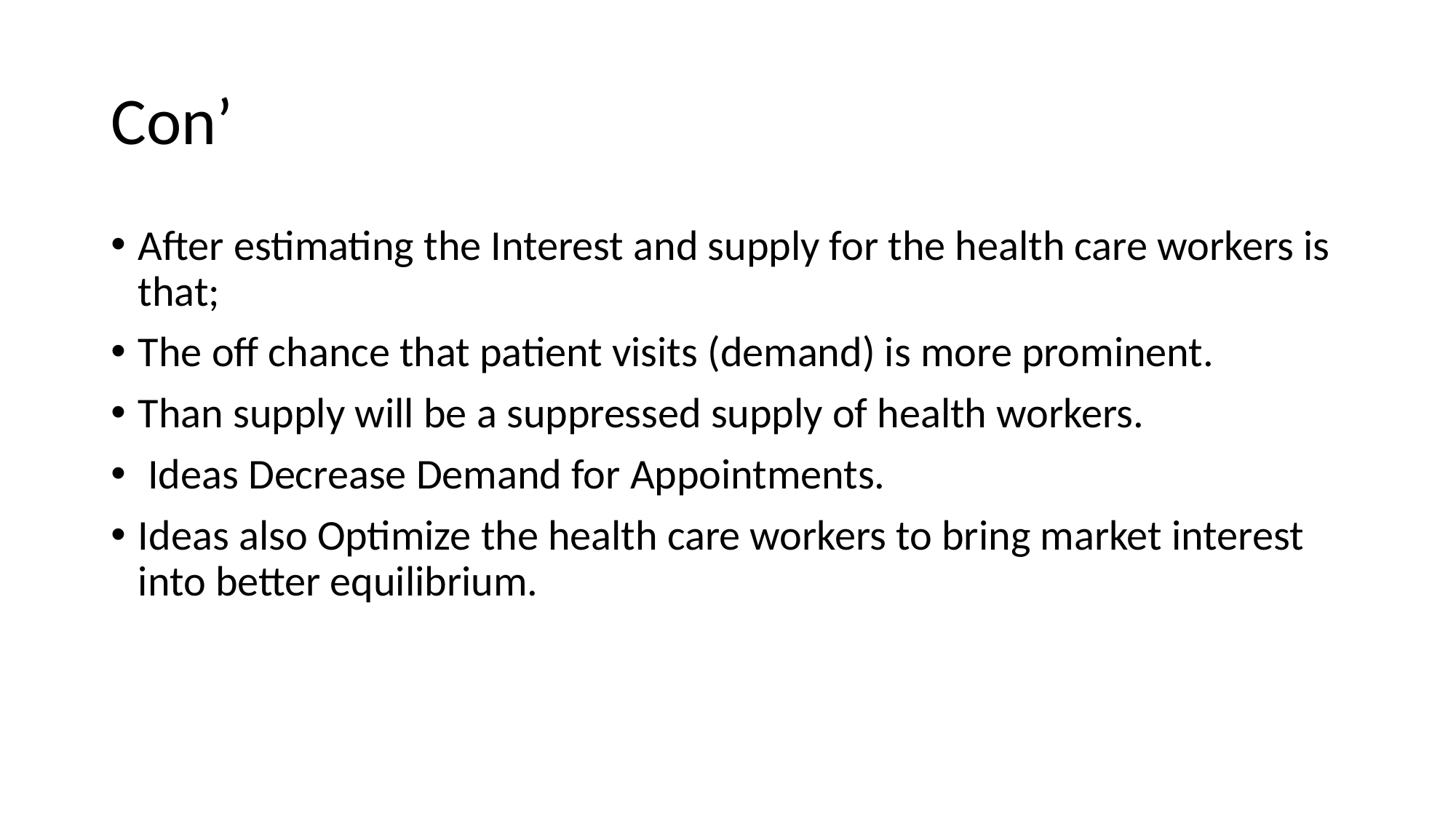

# Con’
After estimating the Interest and supply for the health care workers is that;
The off chance that patient visits (demand) is more prominent.
Than supply will be a suppressed supply of health workers.
 Ideas Decrease Demand for Appointments.
Ideas also Optimize the health care workers to bring market interest into better equilibrium.